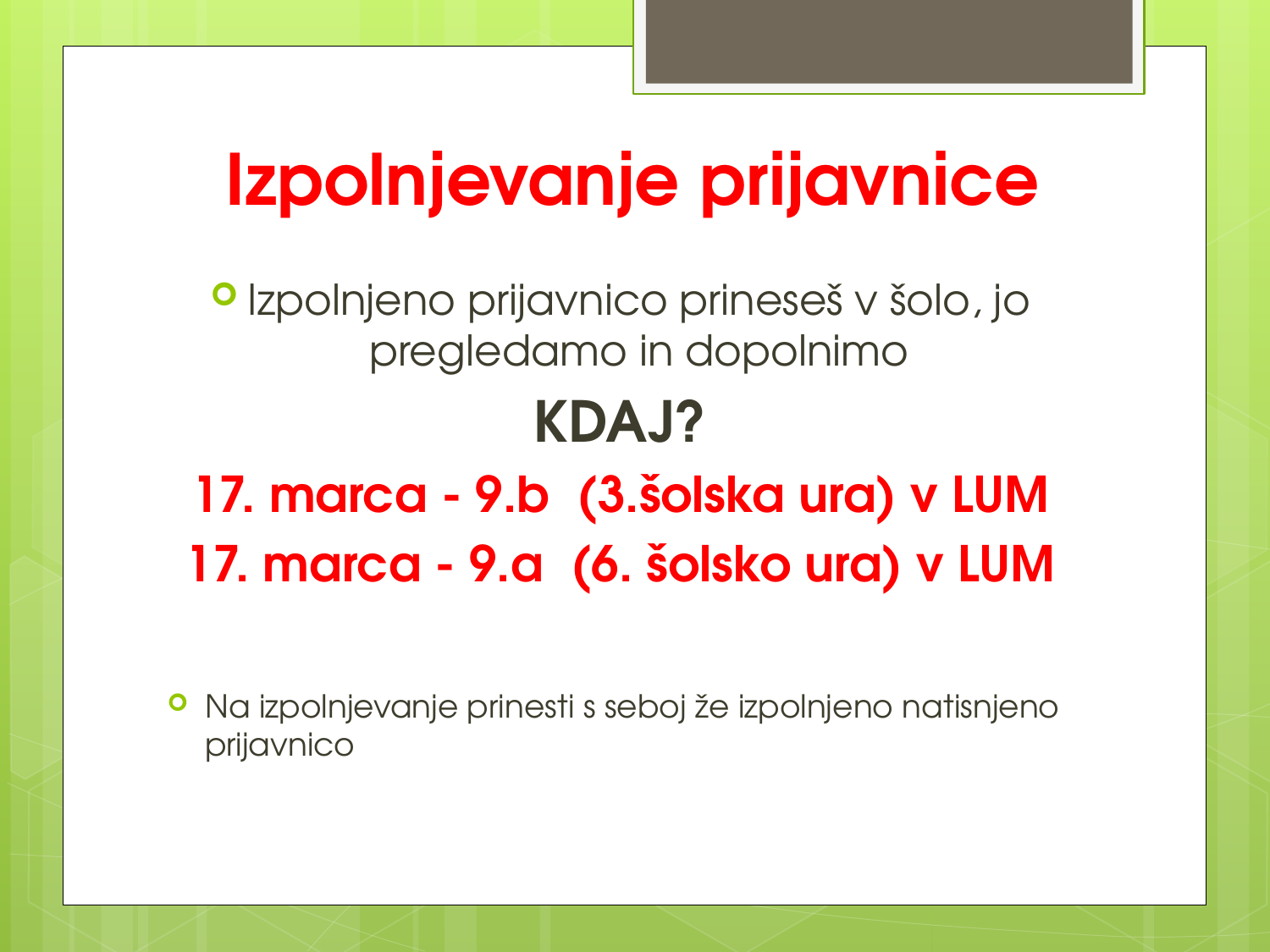

# Izpolnjevanje prijavnice
Izpolnjeno prijavnico prineseš v šolo, jo pregledamo in dopolnimo
KDAJ?
17. marca - 9.b  (3.šolska ura) v LUM
17. marca - 9.a  (6. šolsko ura) v LUM

Na izpolnjevanje prinesti s seboj že izpolnjeno natisnjeno prijavnico